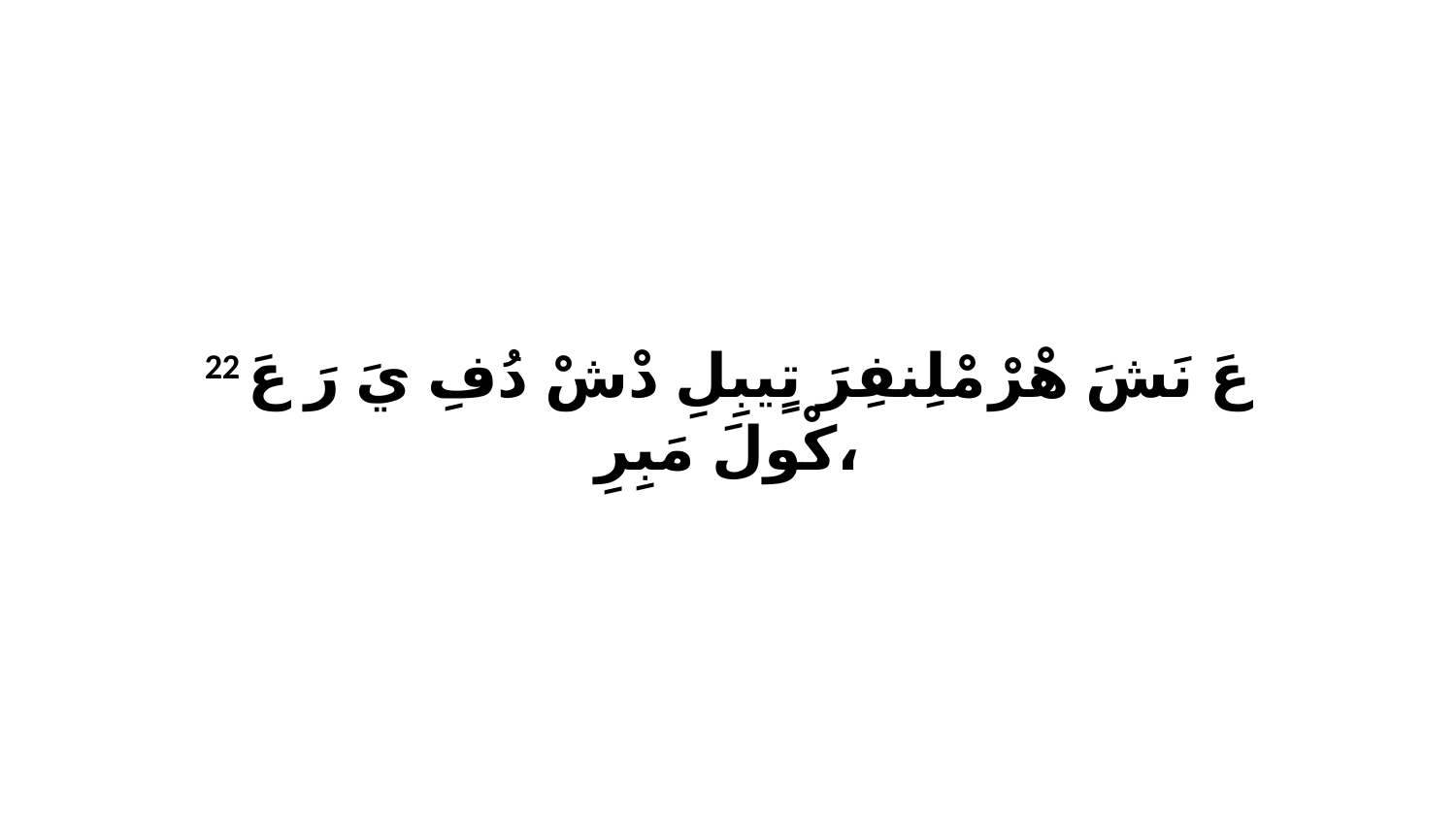

22 عَ نَشَ هْرْ مْلِنفِرَ تٍيبِلِ دْشْ دُفِ يَ رَ عَ كْولَ مَبِرِ،